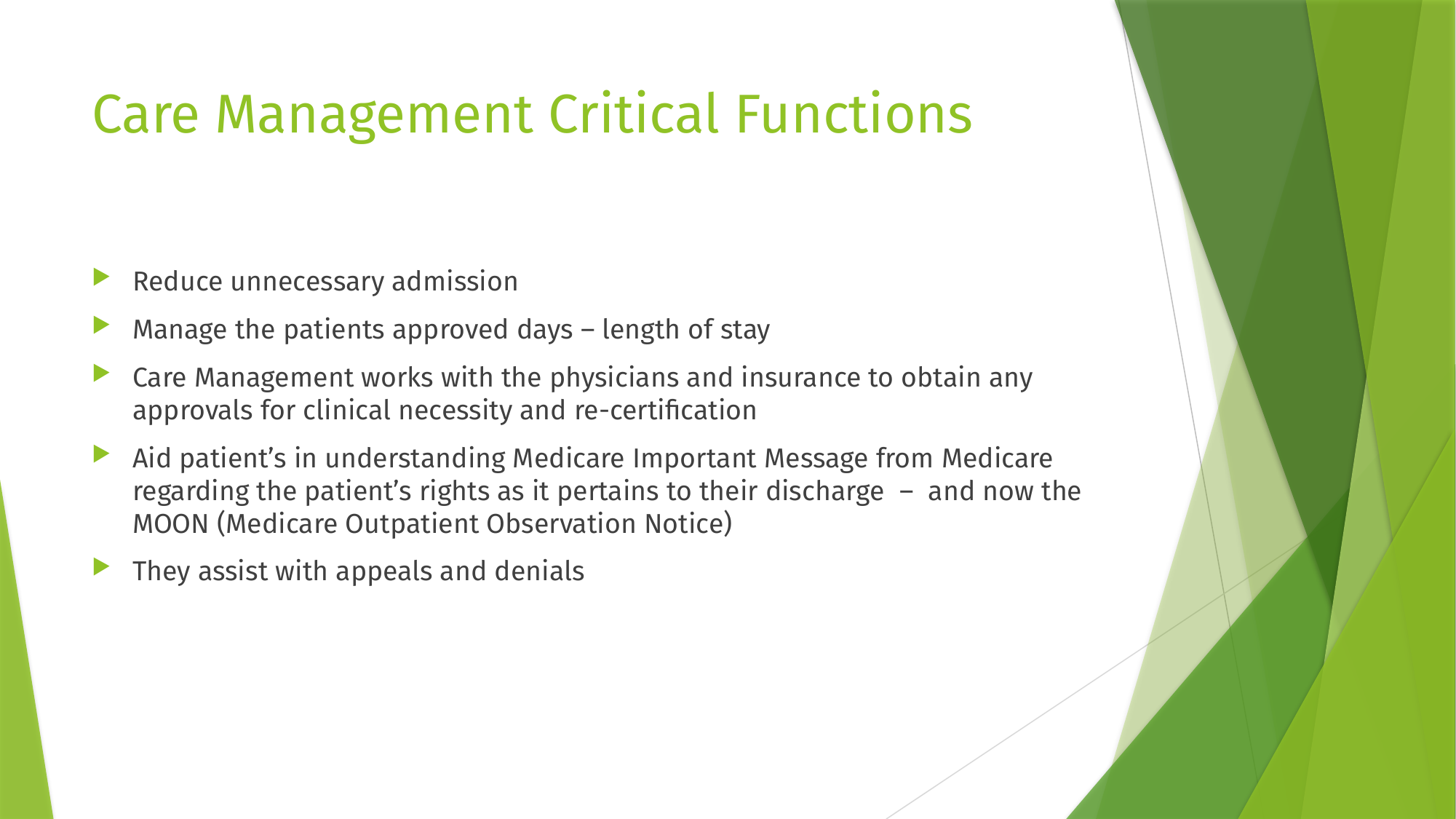

# Care Management Critical Functions
Reduce unnecessary admission
Manage the patients approved days – length of stay
Care Management works with the physicians and insurance to obtain any approvals for clinical necessity and re-certification
Aid patient’s in understanding Medicare Important Message from Medicare regarding the patient’s rights as it pertains to their discharge  –  and now the MOON (Medicare Outpatient Observation Notice)
They assist with appeals and denials